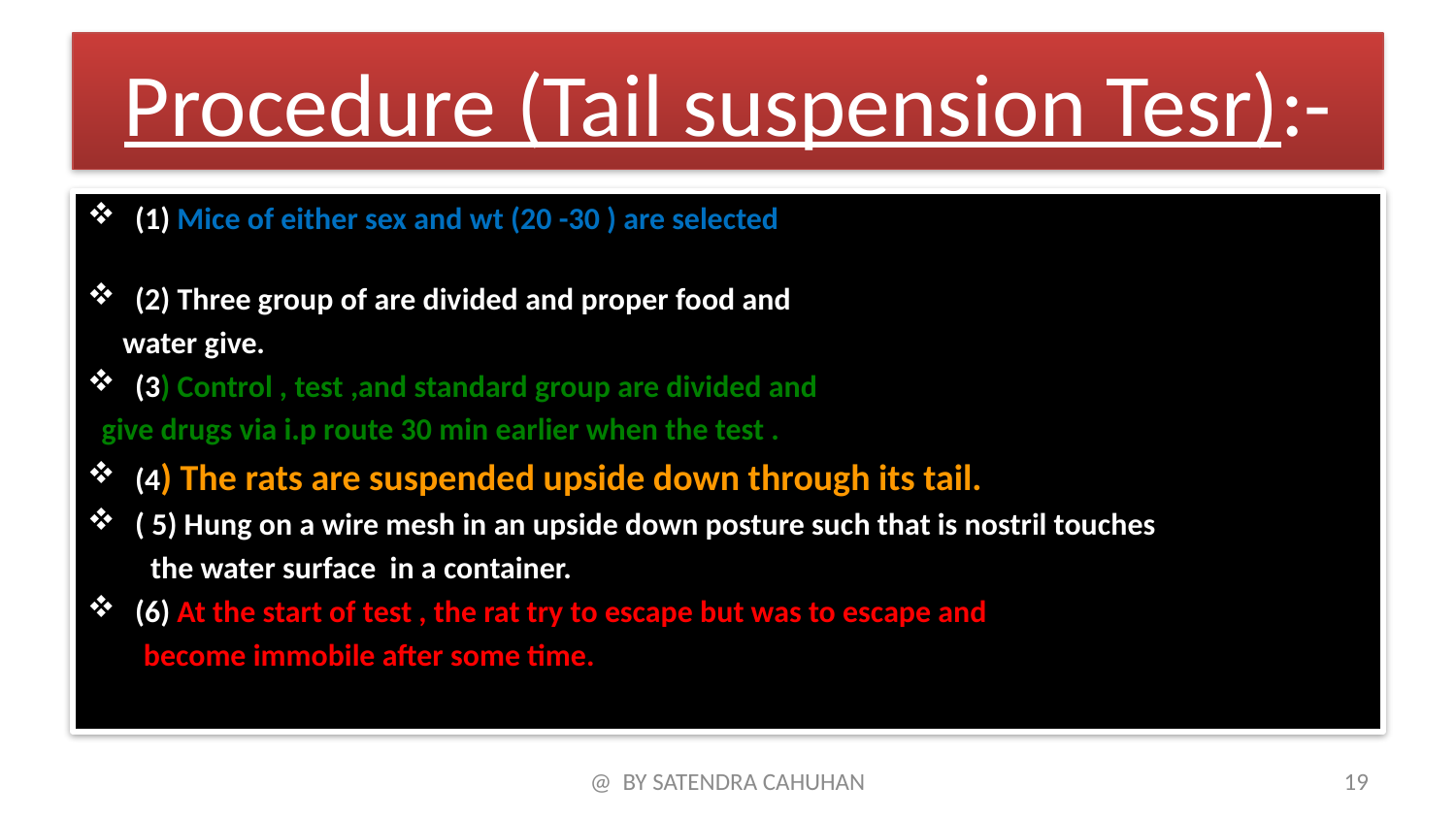

# Procedure (Tail suspension Tesr):-
(1) Mice of either sex and wt (20 -30 ) are selected
(2) Three group of are divided and proper food and
     water give.
(3) Control , test ,and standard group are divided and
  give drugs via i.p route 30 min earlier when the test .
(4) The rats are suspended upside down through its tail.
( 5) Hung on a wire mesh in an upside down posture such that is nostril touches
         the water surface  in a container.
(6) At the start of test , the rat try to escape but was to escape and
        become immobile after some time.

@  BY SATENDRA CAHUHAN
19